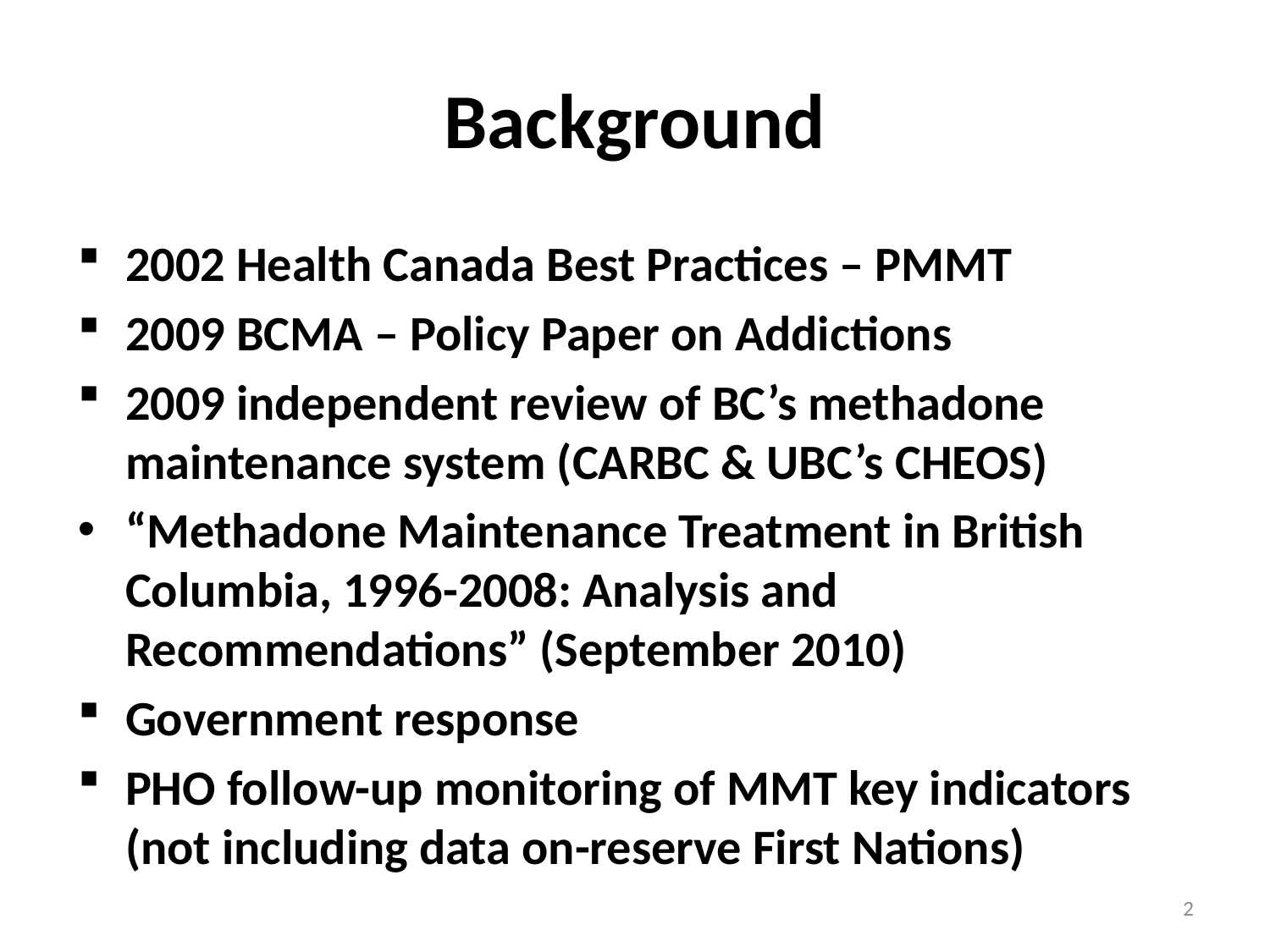

# Background
2002 Health Canada Best Practices – PMMT
2009 BCMA – Policy Paper on Addictions
2009 independent review of BC’s methadone maintenance system (CARBC & UBC’s CHEOS)
“Methadone Maintenance Treatment in British Columbia, 1996-2008: Analysis and Recommendations” (September 2010)
Government response
PHO follow-up monitoring of MMT key indicators (not including data on-reserve First Nations)

2